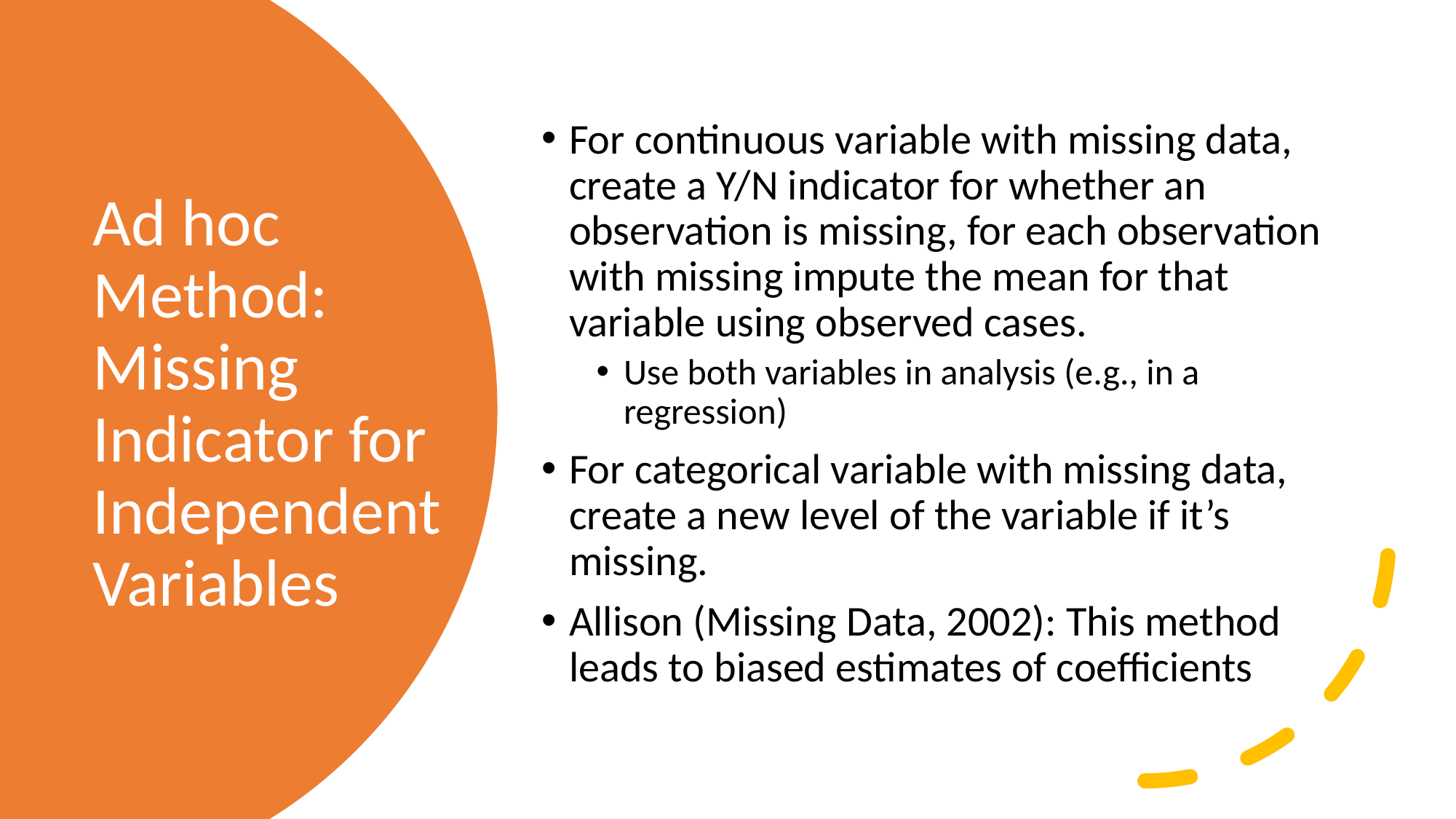

For continuous variable with missing data, create a Y/N indicator for whether an observation is missing, for each observation with missing impute the mean for that variable using observed cases.
Use both variables in analysis (e.g., in a regression)
For categorical variable with missing data, create a new level of the variable if it’s missing.
Allison (Missing Data, 2002): This method leads to biased estimates of coefficients
# Ad hoc Method: Missing Indicator for Independent Variables